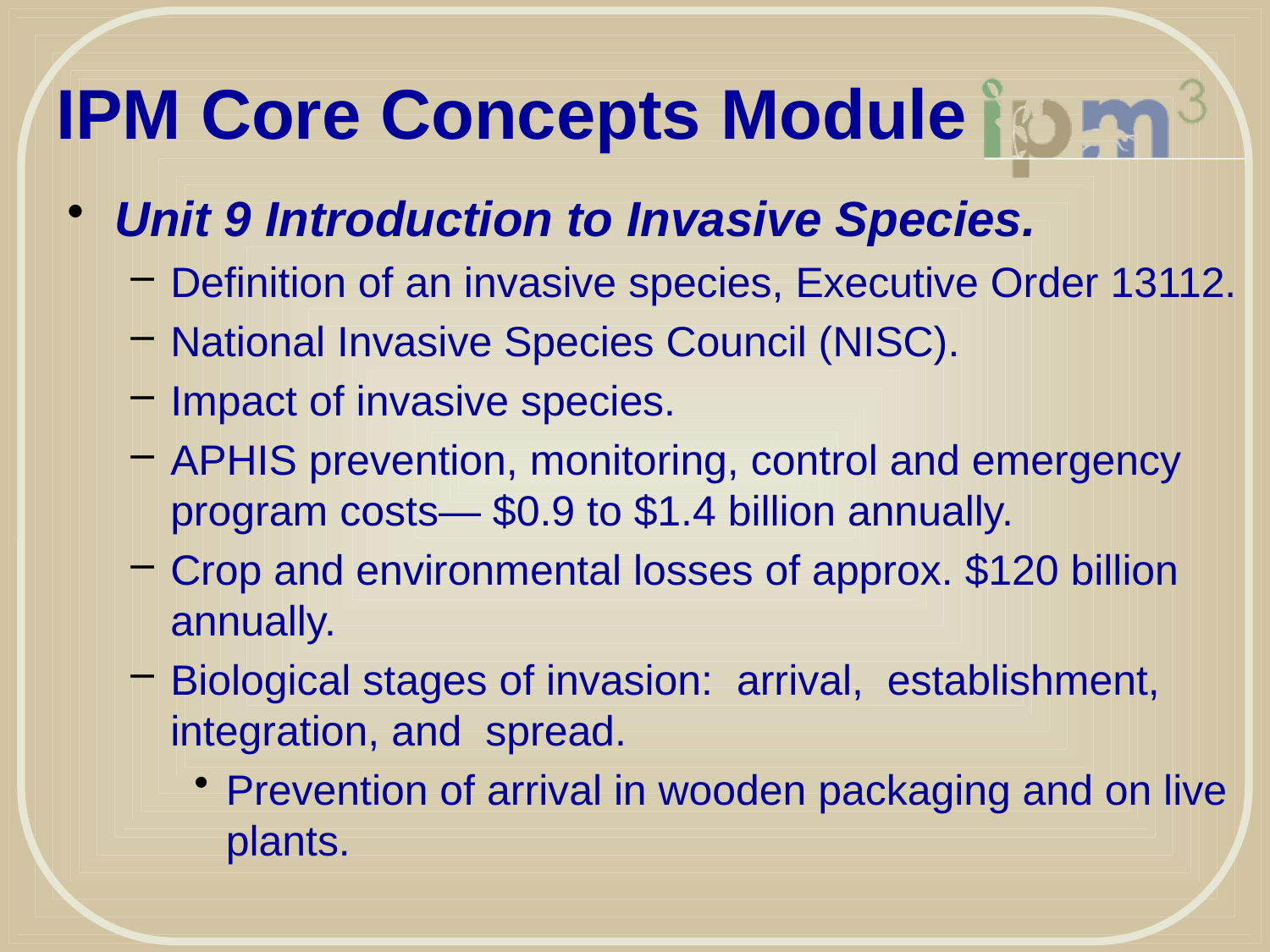

# IPM Core Concepts Module
Unit 9 Introduction to Invasive Species.
Definition of an invasive species, Executive Order 13112.
National Invasive Species Council (NISC).
Impact of invasive species.
APHIS prevention, monitoring, control and emergency program costs― $0.9 to $1.4 billion annually.
Crop and environmental losses of approx. $120 billion annually.
Biological stages of invasion:  arrival,  establishment, integration, and  spread.
Prevention of arrival in wooden packaging and on live plants.